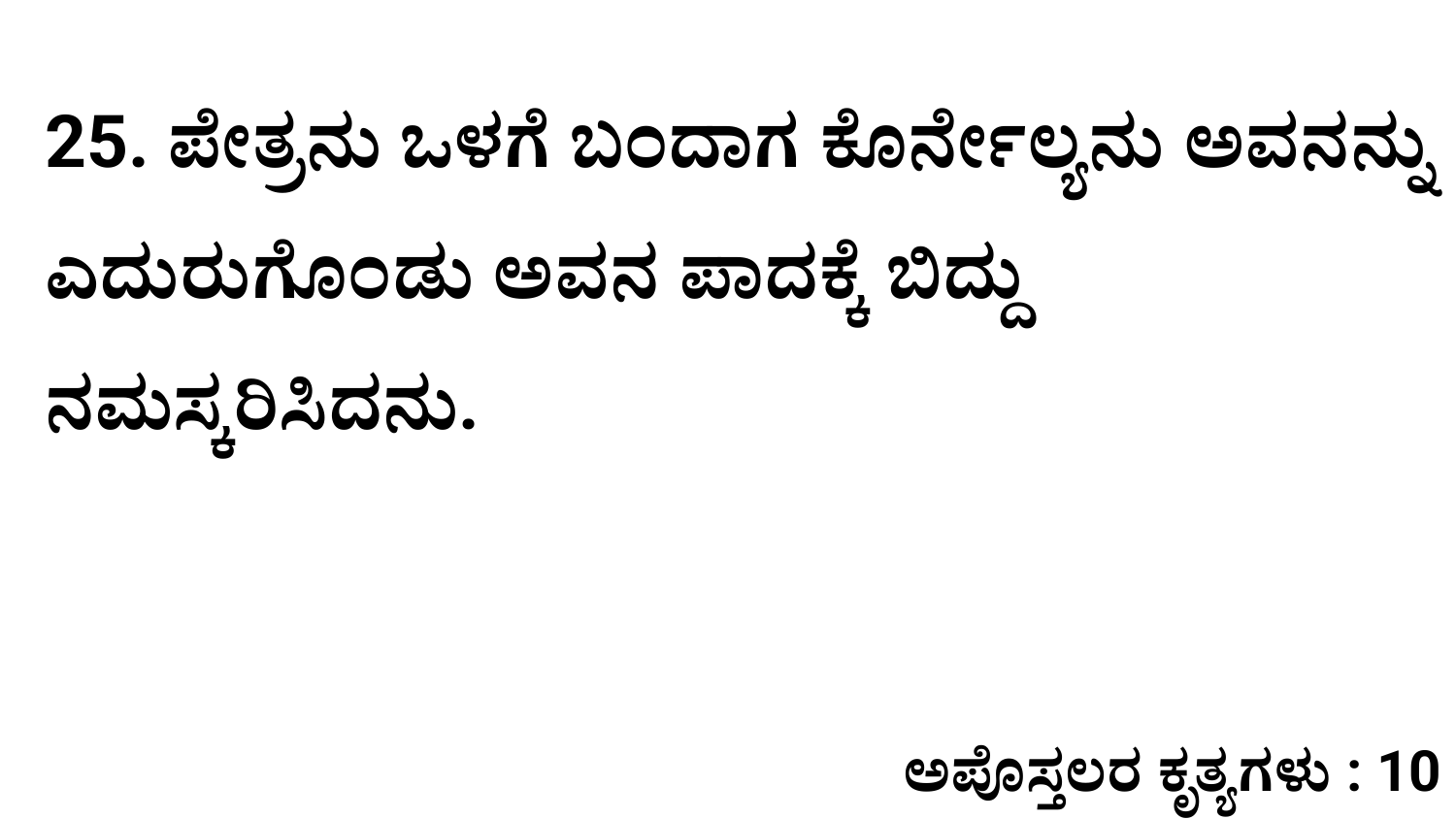

25. ಪೇತ್ರನು ಒಳಗೆ ಬಂದಾಗ ಕೊರ್ನೇಲ್ಯನು ಅವನನ್ನು ಎದುರುಗೊಂಡು ಅವನ ಪಾದಕ್ಕೆ ಬಿದ್ದು ನಮಸ್ಕರಿಸಿದನು.
ಅಪೊಸ್ತಲರ ಕೃತ್ಯಗಳು : 10